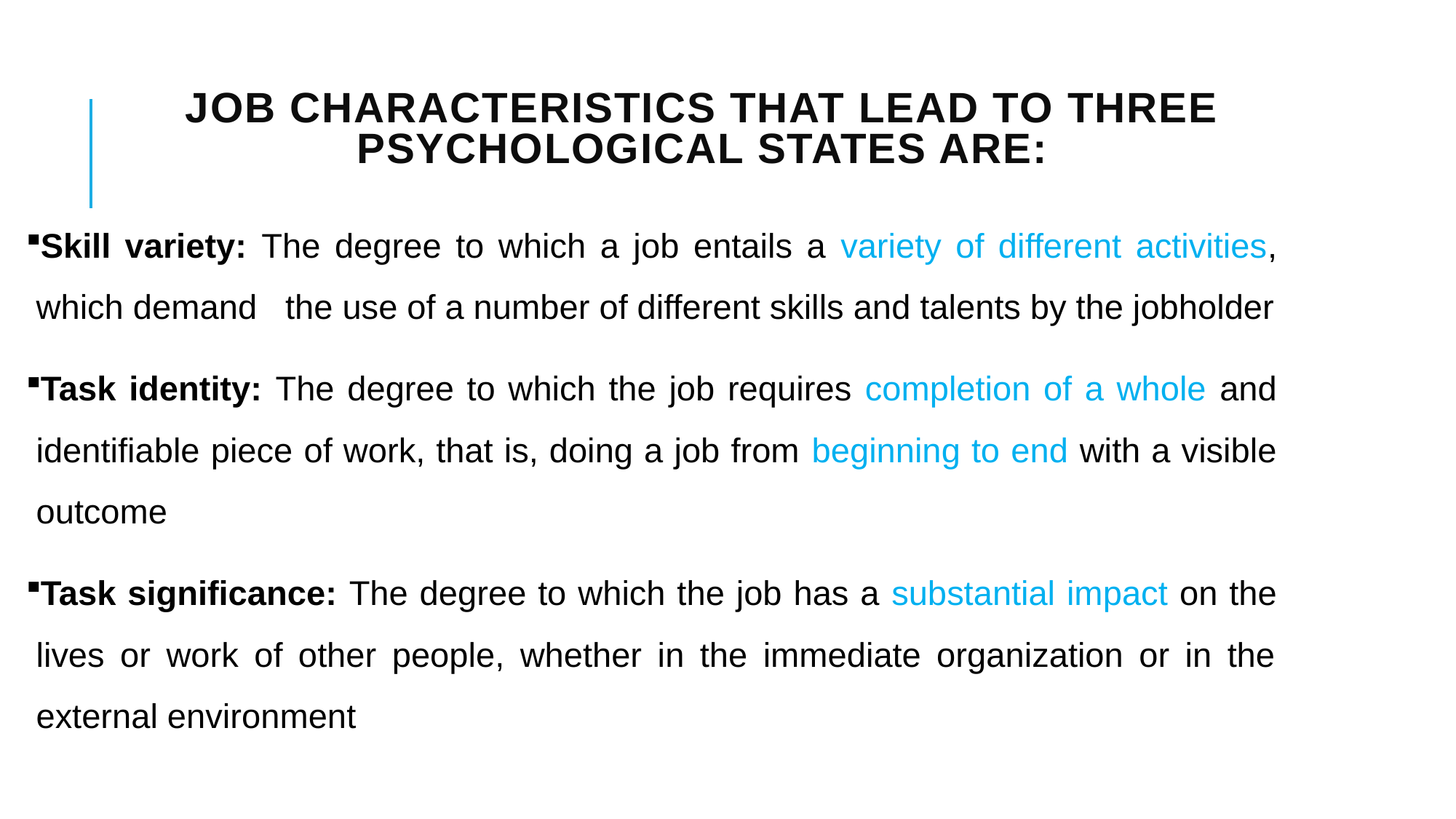

# job characteristics that lead to three psychological states are:
Skill variety: The degree to which a job entails a variety of different activities, which demand   the use of a number of different skills and talents by the jobholder
Task identity: The degree to which the job requires completion of a whole and identifiable piece of work, that is, doing a job from beginning to end with a visible outcome
Task significance: The degree to which the job has a substantial impact on the lives or work of other people, whether in the immediate organization or in the external environment